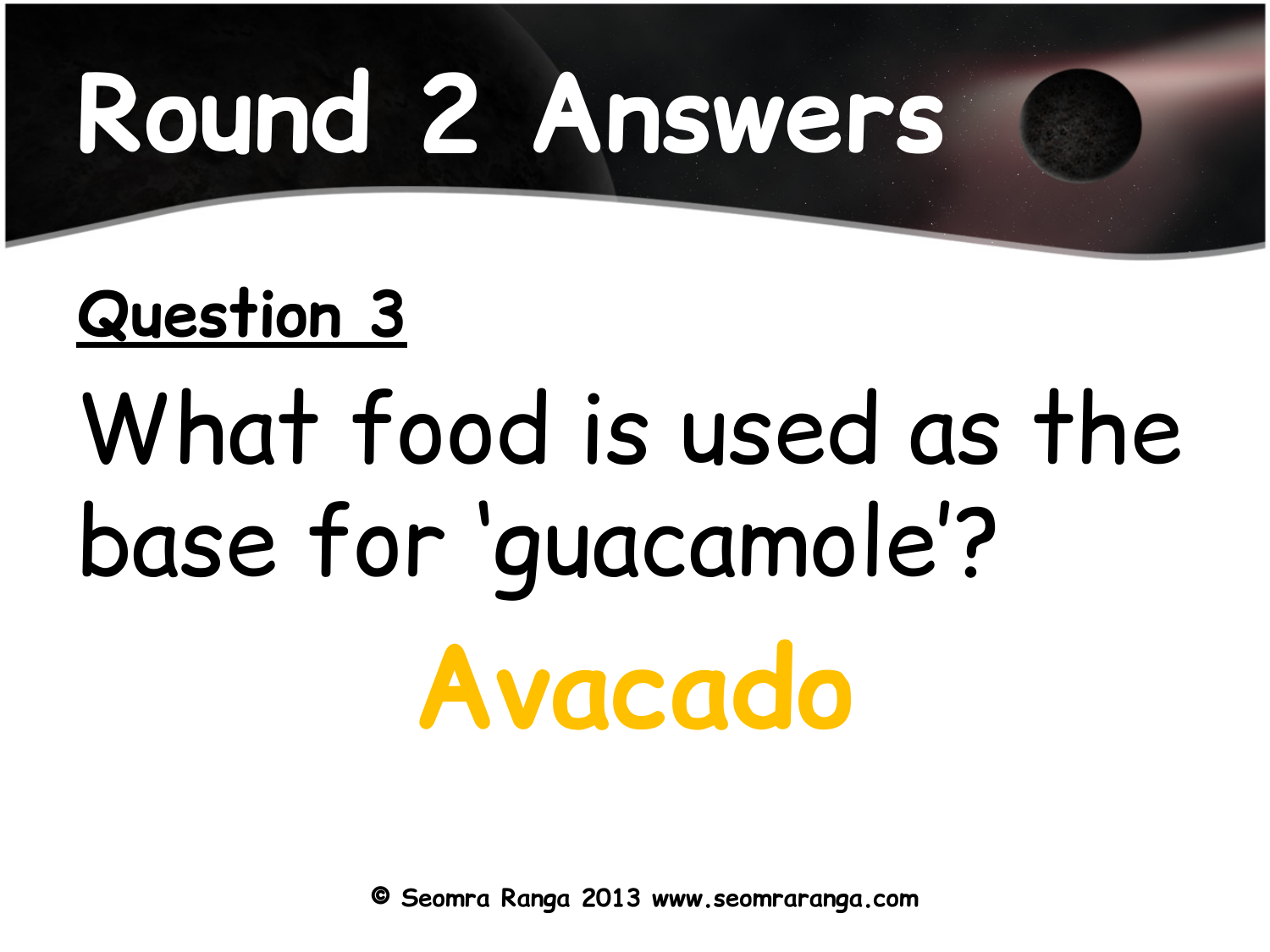

# Round 2 Answers
Question 3
What food is used as the base for ‘guacamole’?
Avacado
© Seomra Ranga 2013 www.seomraranga.com